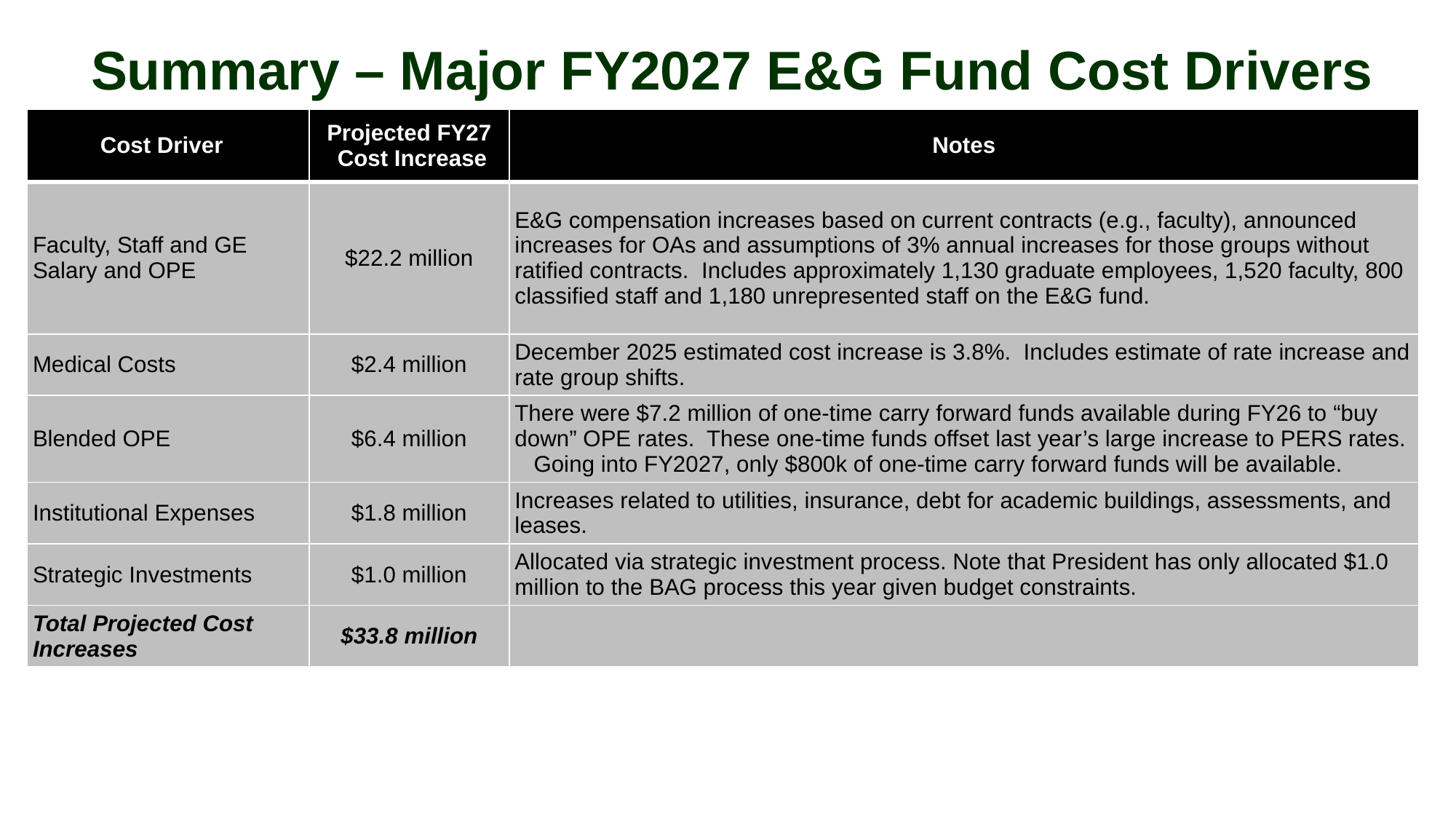

Summary – Major FY2027 E&G Fund Cost Drivers
| Cost Driver | Projected FY27 Cost Increase | Notes |
| --- | --- | --- |
| Faculty, Staff and GE Salary and OPE | $22.2 million | E&G compensation increases based on current contracts (e.g., faculty), announced increases for OAs and assumptions of 3% annual increases for those groups without ratified contracts. Includes approximately 1,130 graduate employees, 1,520 faculty, 800 classified staff and 1,180 unrepresented staff on the E&G fund. |
| Medical Costs | $2.4 million | December 2025 estimated cost increase is 3.8%. Includes estimate of rate increase and rate group shifts. |
| Blended OPE | $6.4 million | There were $7.2 million of one-time carry forward funds available during FY26 to “buy down” OPE rates. These one-time funds offset last year’s large increase to PERS rates. Going into FY2027, only $800k of one-time carry forward funds will be available. |
| Institutional Expenses | $1.8 million | Increases related to utilities, insurance, debt for academic buildings, assessments, and leases. |
| Strategic Investments | $1.0 million | Allocated via strategic investment process. Note that President has only allocated $1.0 million to the BAG process this year given budget constraints. |
| Total Projected Cost Increases | $33.8 million |  |